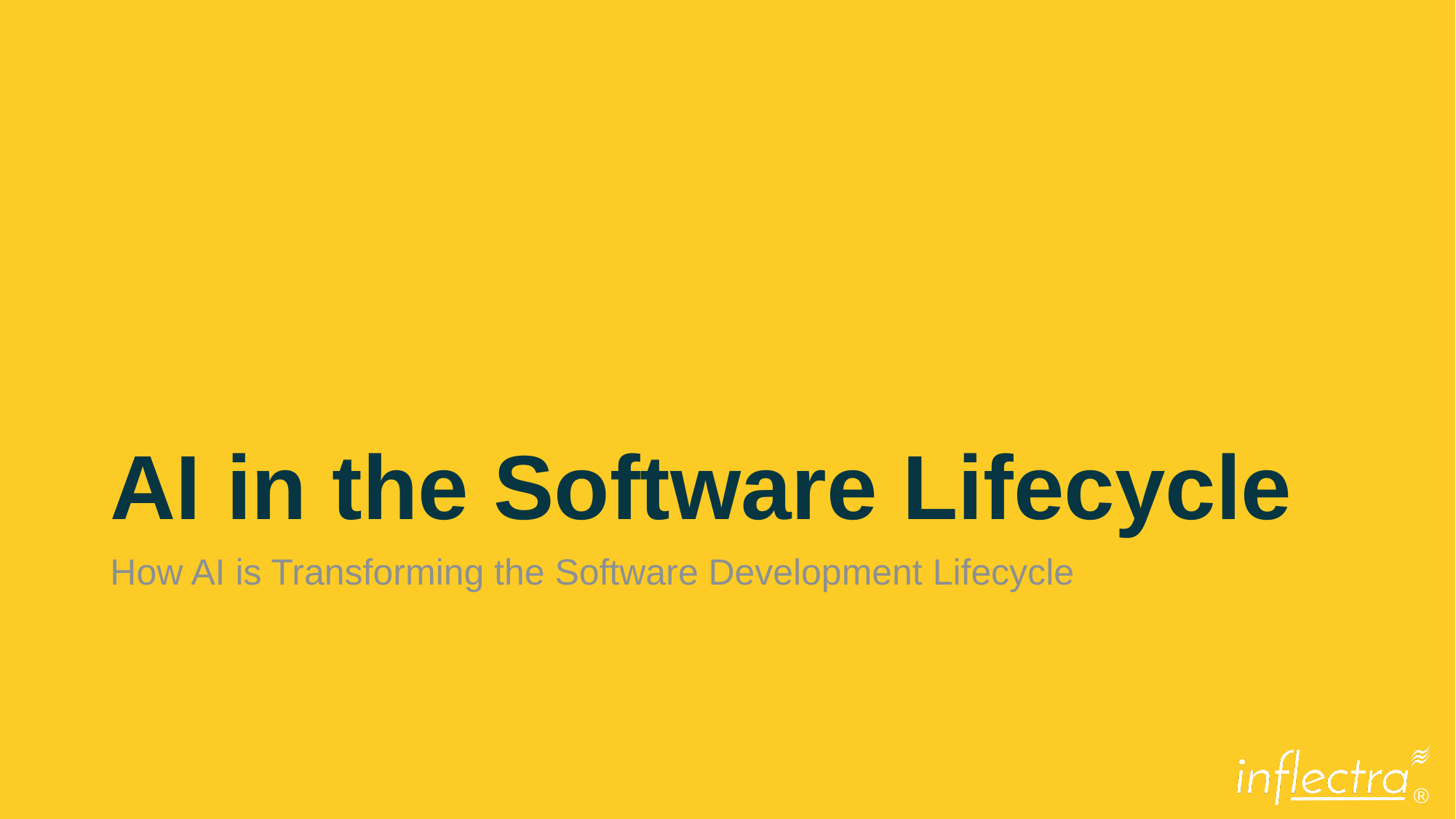

# AI in the Software Lifecycle
How AI is Transforming the Software Development Lifecycle